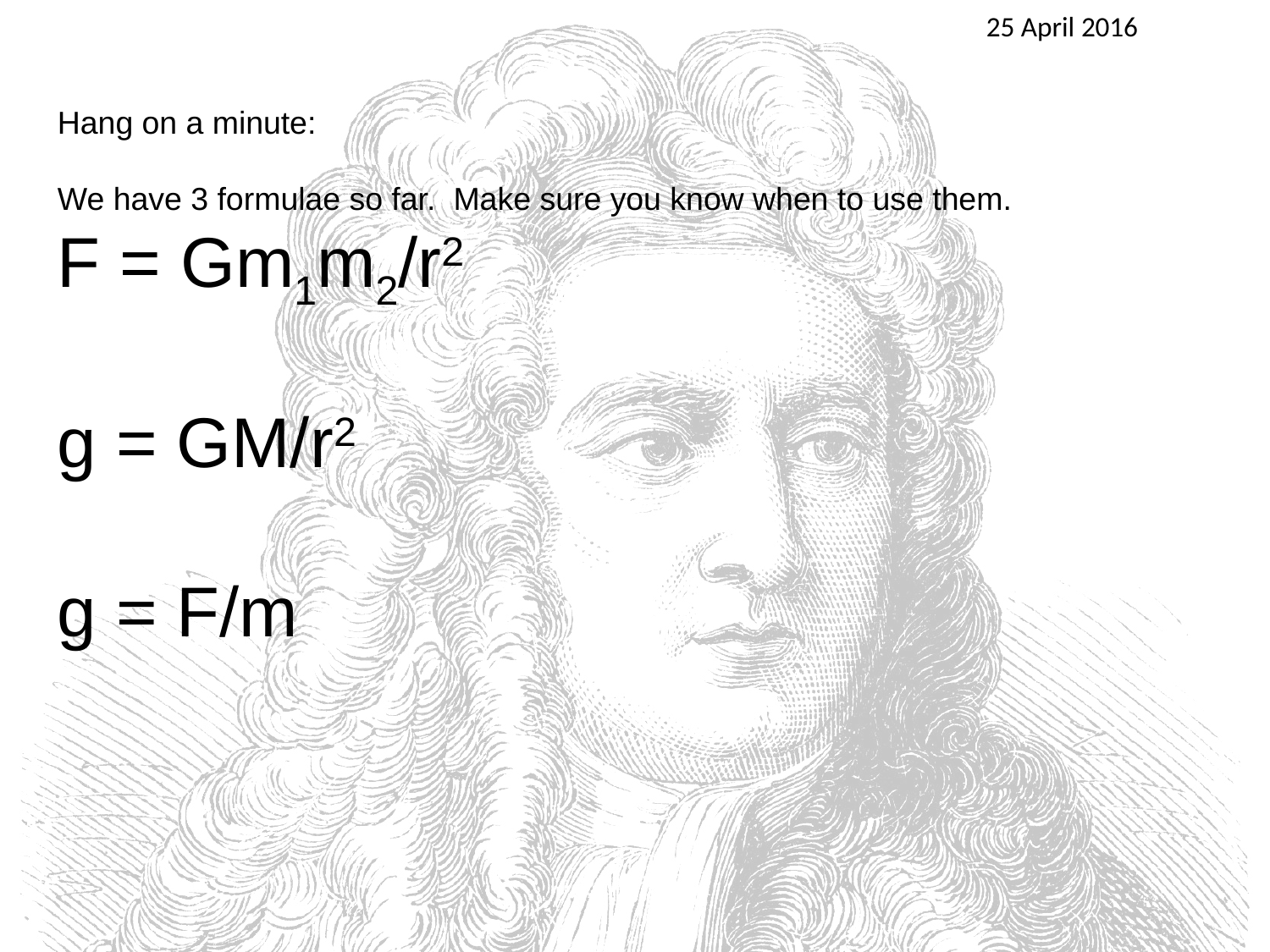

25 April 2016
Hang on a minute:

We have 3 formulae so far.  Make sure you know when to use them.
F = Gm1m2/r2

g = GM/r2

g = F/m